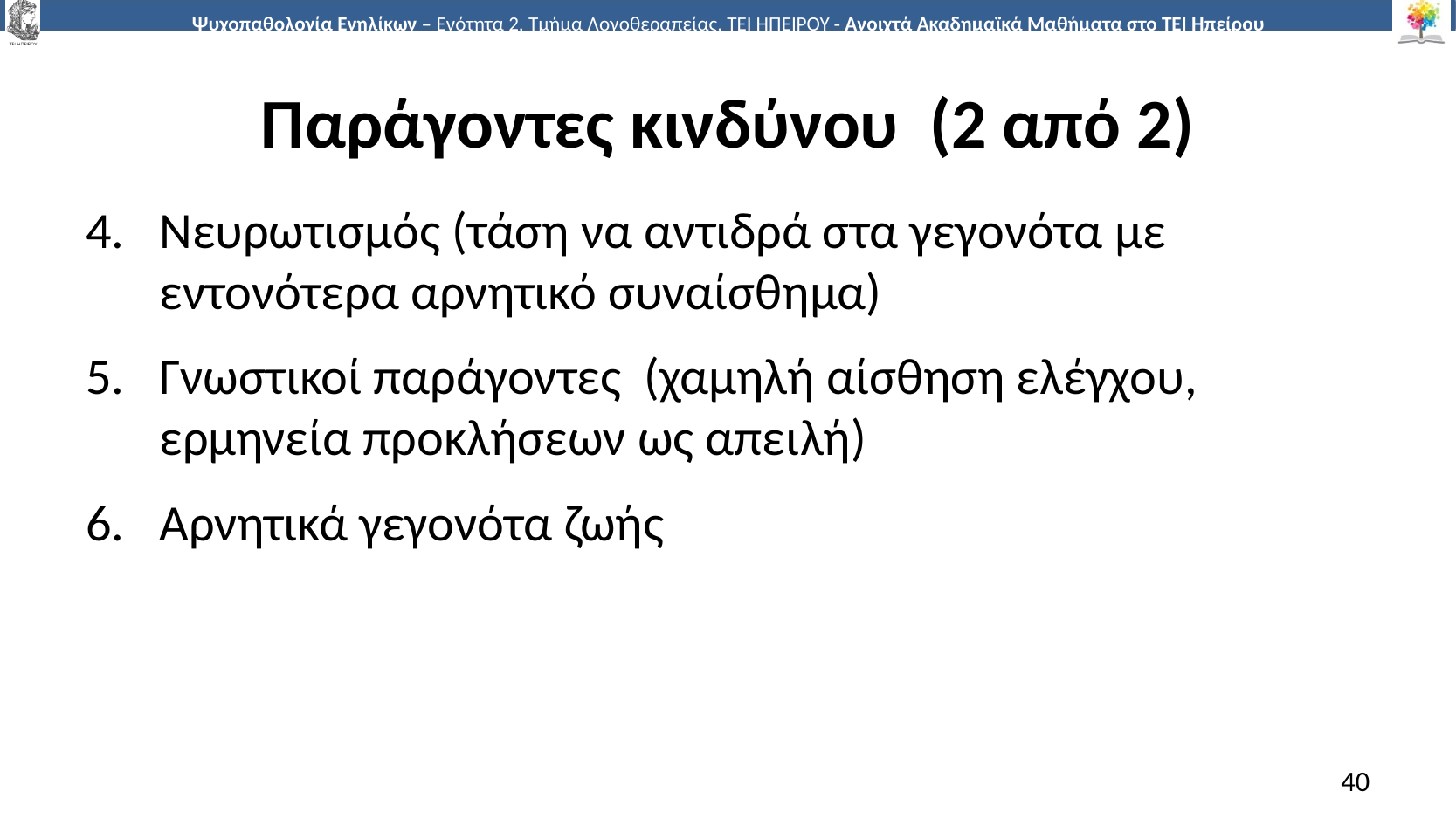

# Παράγοντες κινδύνου  (2 από 2)
Νευρωτισμός (τάση να αντιδρά στα γεγονότα με εντονότερα αρνητικό συναίσθημα)
Γνωστικοί παράγοντες  (χαμηλή αίσθηση ελέγχου, ερμηνεία προκλήσεων ως απειλή)
Αρνητικά γεγονότα ζωής

40